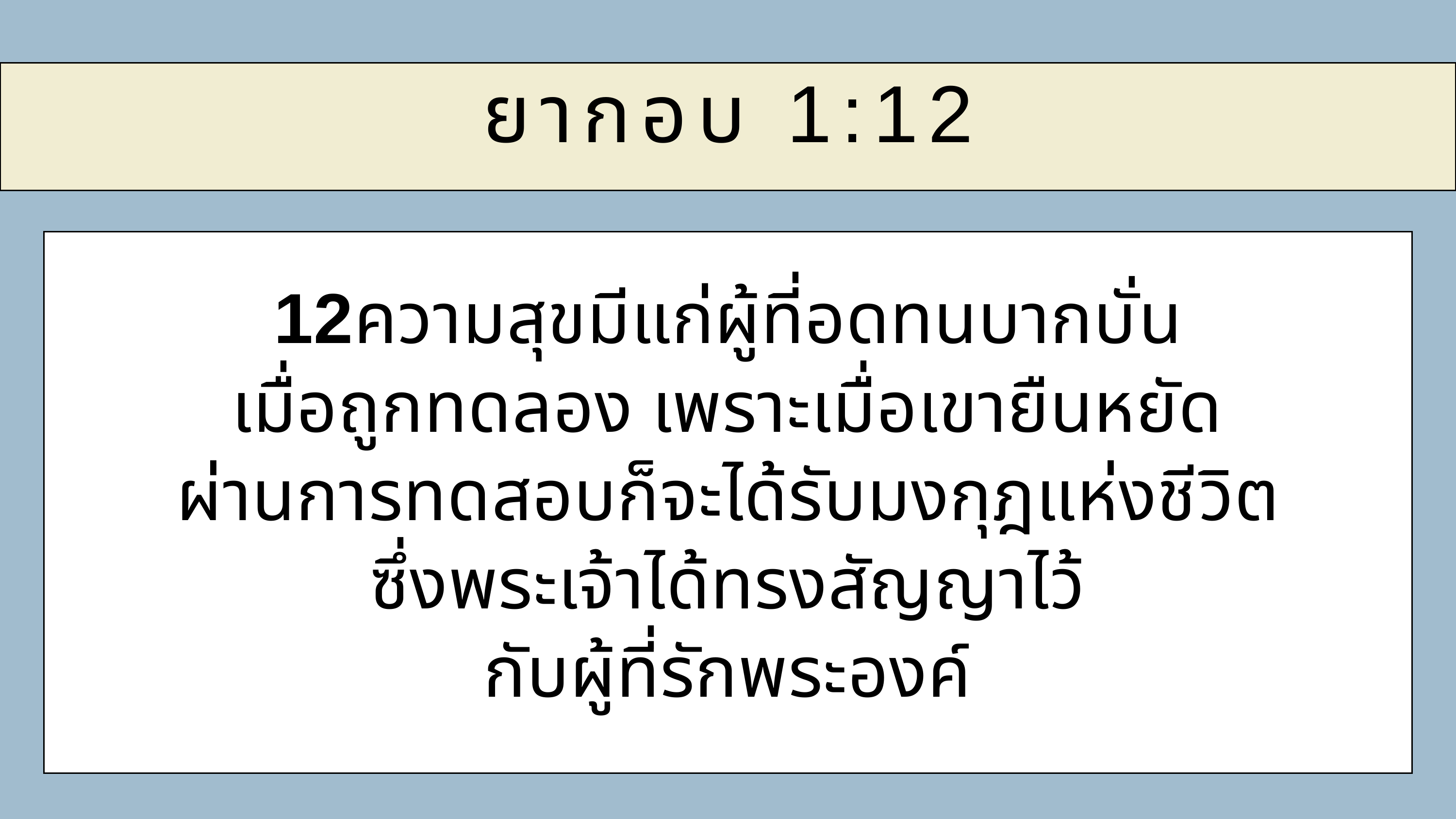

ยากอบ 1:12

12ความสุขมีแก่ผู้ที่อดทนบากบั่น
เมื่อถูกทดลอง เพราะเมื่อเขายืนหยัด
ผ่านการทดสอบก็จะได้รับมงกุฎแห่งชีวิต
ซึ่งพระเจ้าได้ทรงสัญญาไว้
กับผู้ที่รักพระองค์